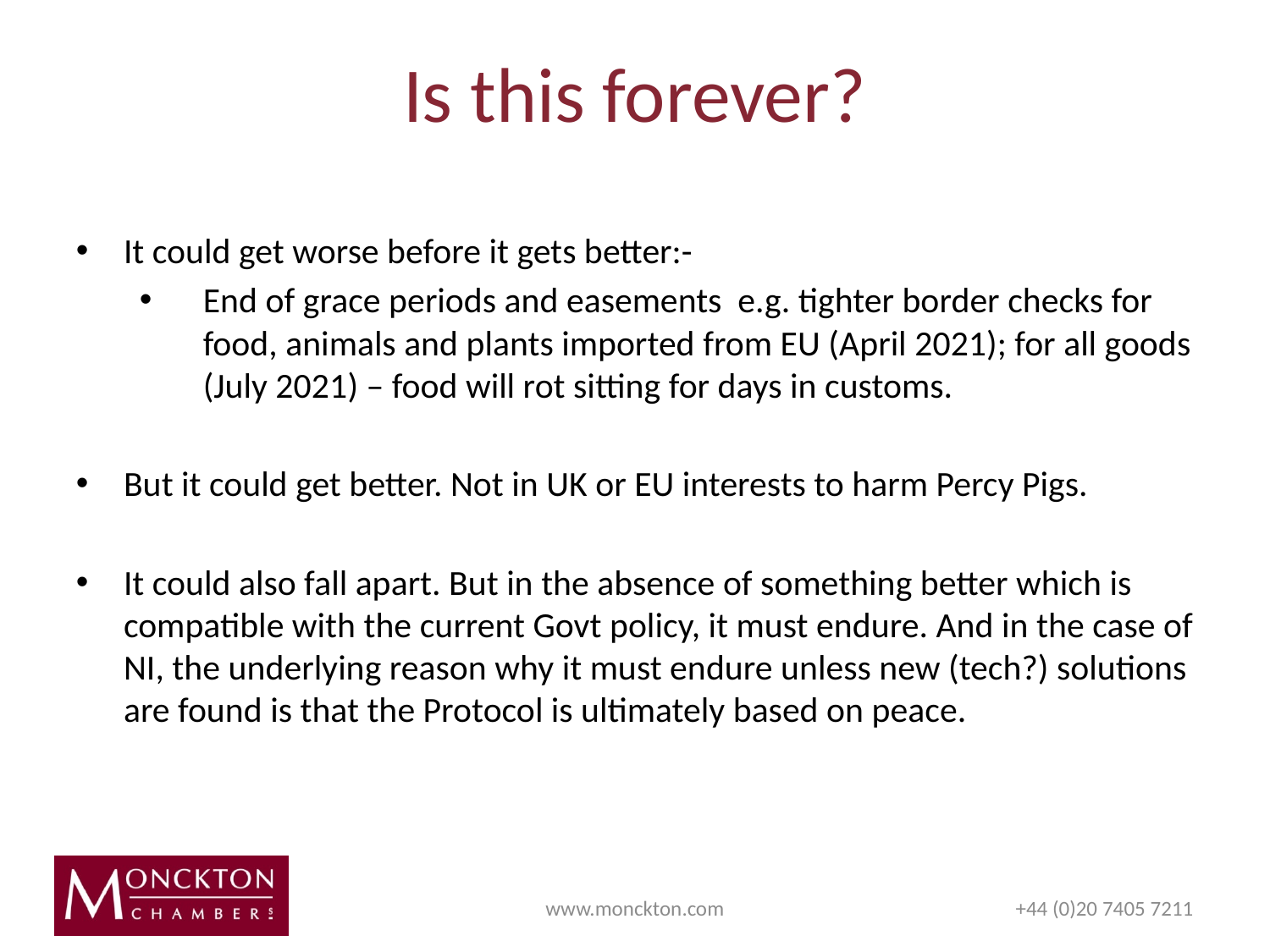

# Is this forever?
It could get worse before it gets better:-
End of grace periods and easements  e.g. tighter border checks for food, animals and plants imported from EU (April 2021); for all goods (July 2021) – food will rot sitting for days in customs.

But it could get better. Not in UK or EU interests to harm Percy Pigs.

It could also fall apart. But in the absence of something better which is compatible with the current Govt policy, it must endure. And in the case of NI, the underlying reason why it must endure unless new (tech?) solutions are found is that the Protocol is ultimately based on peace.

www.monckton.com
+44 (0)20 7405 7211